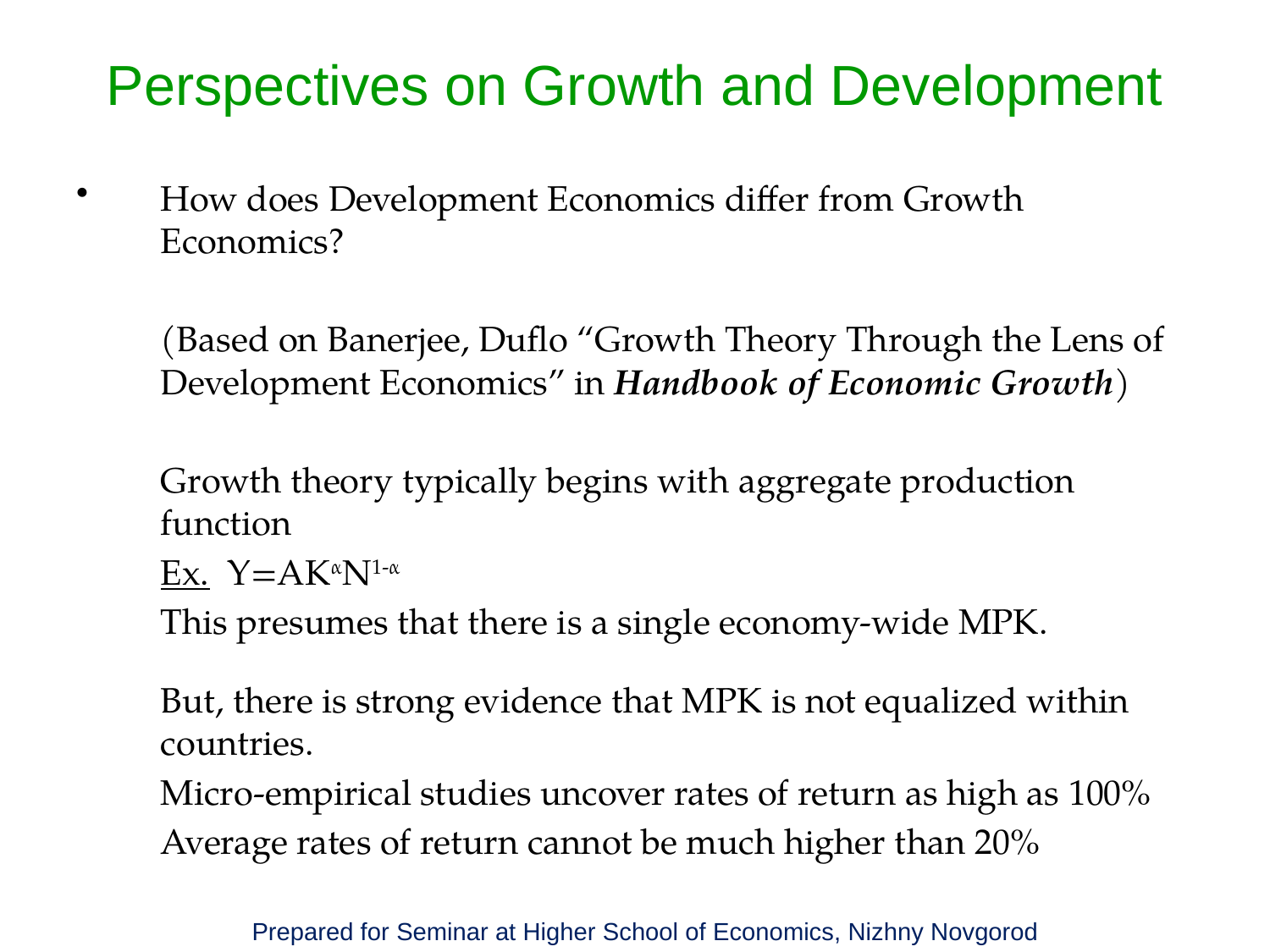

# Perspectives on Growth and Development
How does Development Economics differ from Growth Economics?

	(Based on Banerjee, Duflo “Growth Theory Through the Lens of Development Economics” in Handbook of Economic Growth)

	Growth theory typically begins with aggregate production function
	Ex.  Y=AKαN1-α
	This presumes that there is a single economy-wide MPK.

	But, there is strong evidence that MPK is not equalized within countries.
	Micro-empirical studies uncover rates of return as high as 100%
	Average rates of return cannot be much higher than 20%
Prepared for Seminar at Higher School of Economics, Nizhny Novgorod